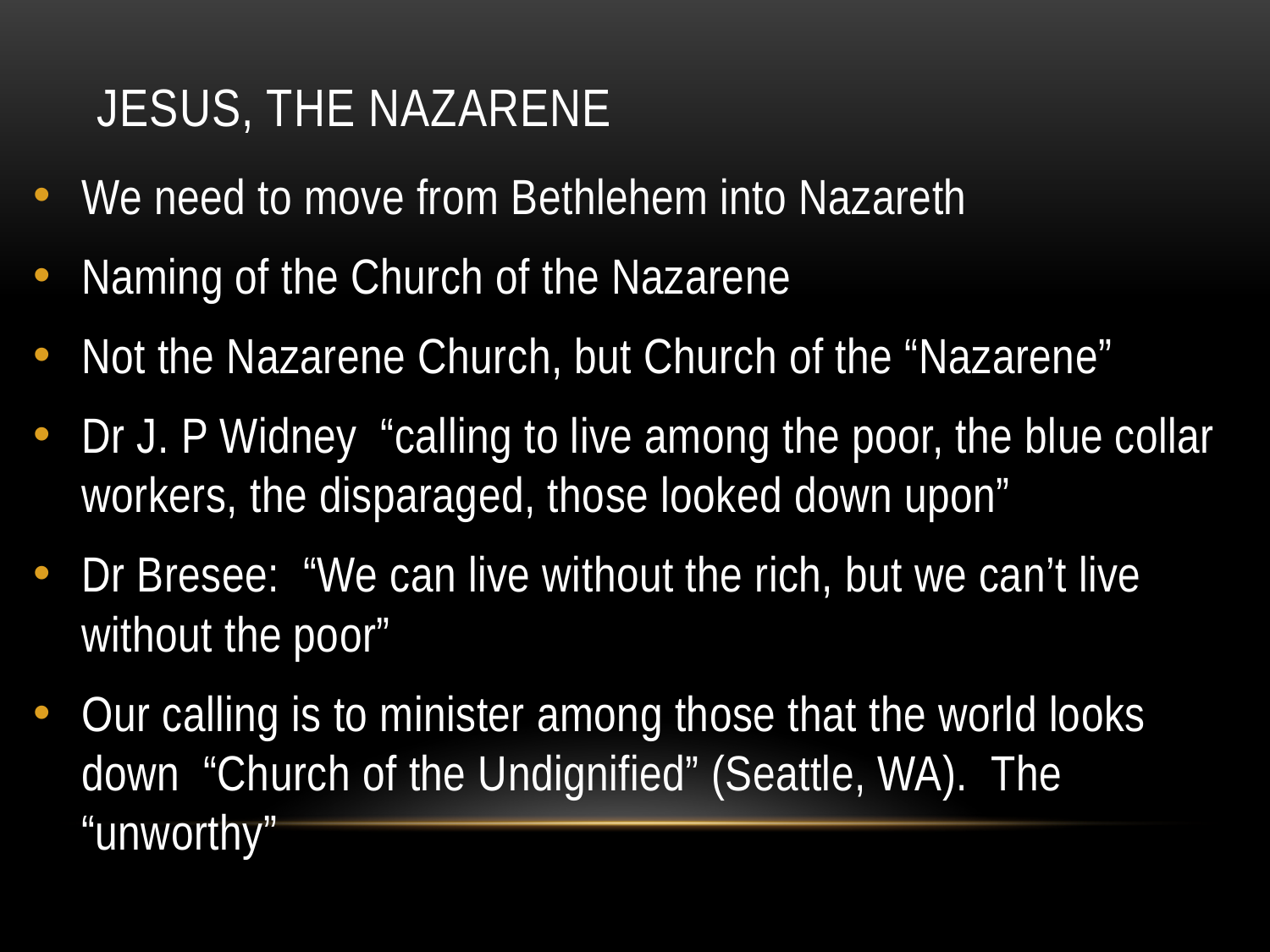

# Jesus, the Nazarene
We need to move from Bethlehem into Nazareth
Naming of the Church of the Nazarene
Not the Nazarene Church, but Church of the “Nazarene”
Dr J. P Widney  “calling to live among the poor, the blue collar workers, the disparaged, those looked down upon”
Dr Bresee:  “We can live without the rich, but we can’t live without the poor”
Our calling is to minister among those that the world looks down  “Church of the Undignified” (Seattle, WA).  The “unworthy”